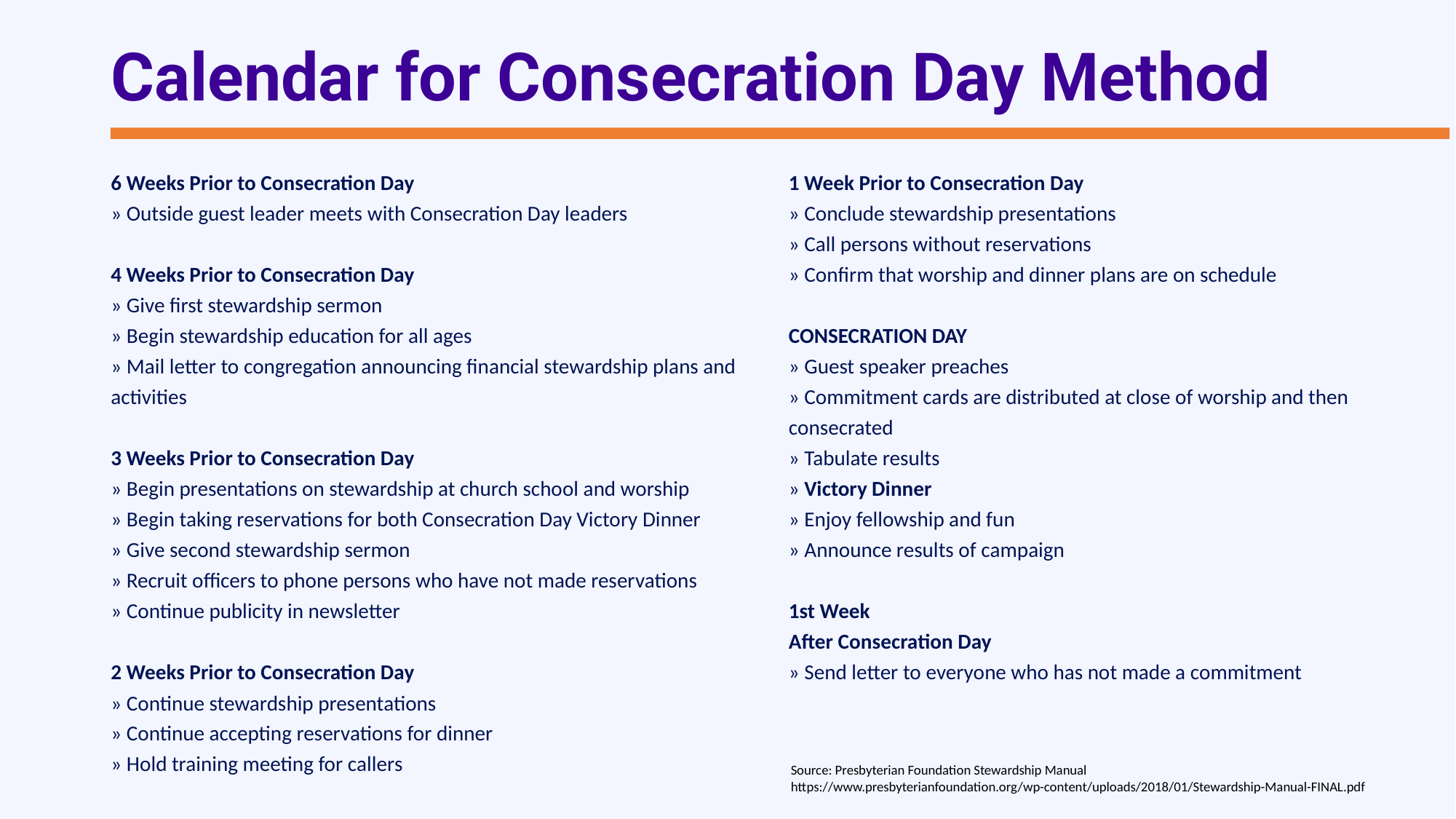

# Calendar for Consecration Day Method

6 Weeks Prior to Consecration Day
» Outside guest leader meets with Consecration Day leaders

4 Weeks Prior to Consecration Day
» Give first stewardship sermon
» Begin stewardship education for all ages
» Mail letter to congregation announcing financial stewardship plans and activities

3 Weeks Prior to Consecration Day
» Begin presentations on stewardship at church school and worship
» Begin taking reservations for both Consecration Day Victory Dinner
» Give second stewardship sermon
» Recruit officers to phone persons who have not made reservations
» Continue publicity in newsletter

2 Weeks Prior to Consecration Day
» Continue stewardship presentations
» Continue accepting reservations for dinner
» Hold training meeting for callers

1 Week Prior to Consecration Day
» Conclude stewardship presentations
» Call persons without reservations
» Confirm that worship and dinner plans are on schedule

CONSECRATION DAY
» Guest speaker preaches
» Commitment cards are distributed at close of worship and then consecrated
» Tabulate results
» Victory Dinner
» Enjoy fellowship and fun
» Announce results of campaign

1st Week
After Consecration Day
» Send letter to everyone who has not made a commitment
Source: Presbyterian Foundation Stewardship Manual
https://www.presbyterianfoundation.org/wp-content/uploads/2018/01/Stewardship-Manual-FINAL.pdf